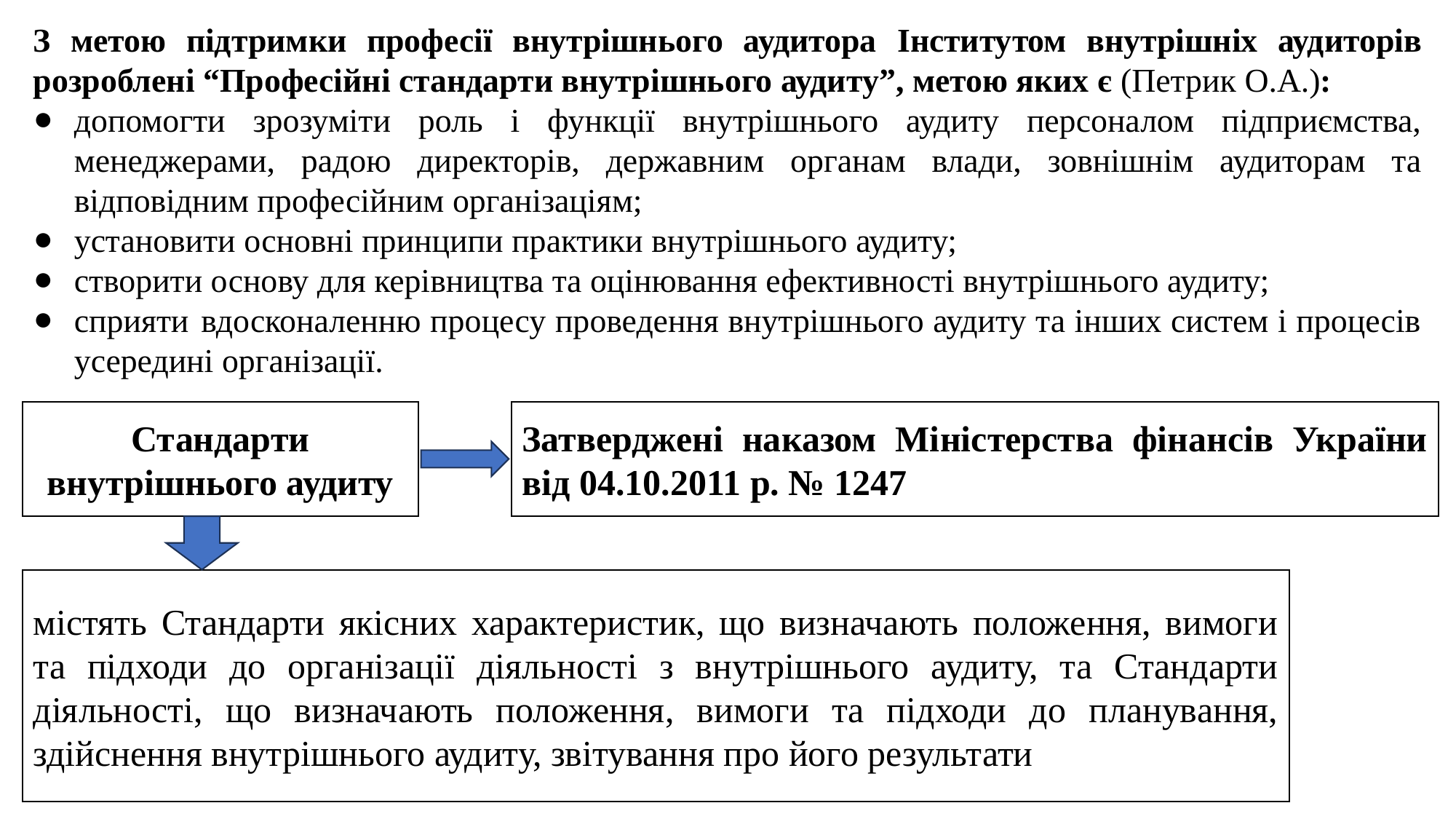

З метою підтримки професії внутрішнього аудитора Iнститутом внутрішніх аудиторів розроблені “Професійні стандарти внутрішнього аудиту”, метою яких є (Петрик O.А.):
допомогти зрозуміти роль і функції внутрішнього аудиту персоналом підприємства, менеджерами, радою директорів, державним органам влади, зовнішнім аудиторам та відповідним професійним організаціям;
установити основні принципи практики внутрішнього аудиту;
створити основу для керівництва та оцінювання ефективності внутрішнього аудиту;
сприяти вдосконаленню процесу проведення внутрішнього аудиту та інших систем і процесів усередині організації.
Стандарти внутрішнього аудиту
Затверджені наказом Міністерства фінансів України від 04.10.2011 р. № 1247

містять Стандарти якісних характеристик, що визначають положення, вимоги та підходи до організації діяльності з внутрішнього аудиту, та Стандарти діяльності, що визначають положення, вимоги та підходи до планування, здійснення внутрішнього аудиту, звітування про його результати